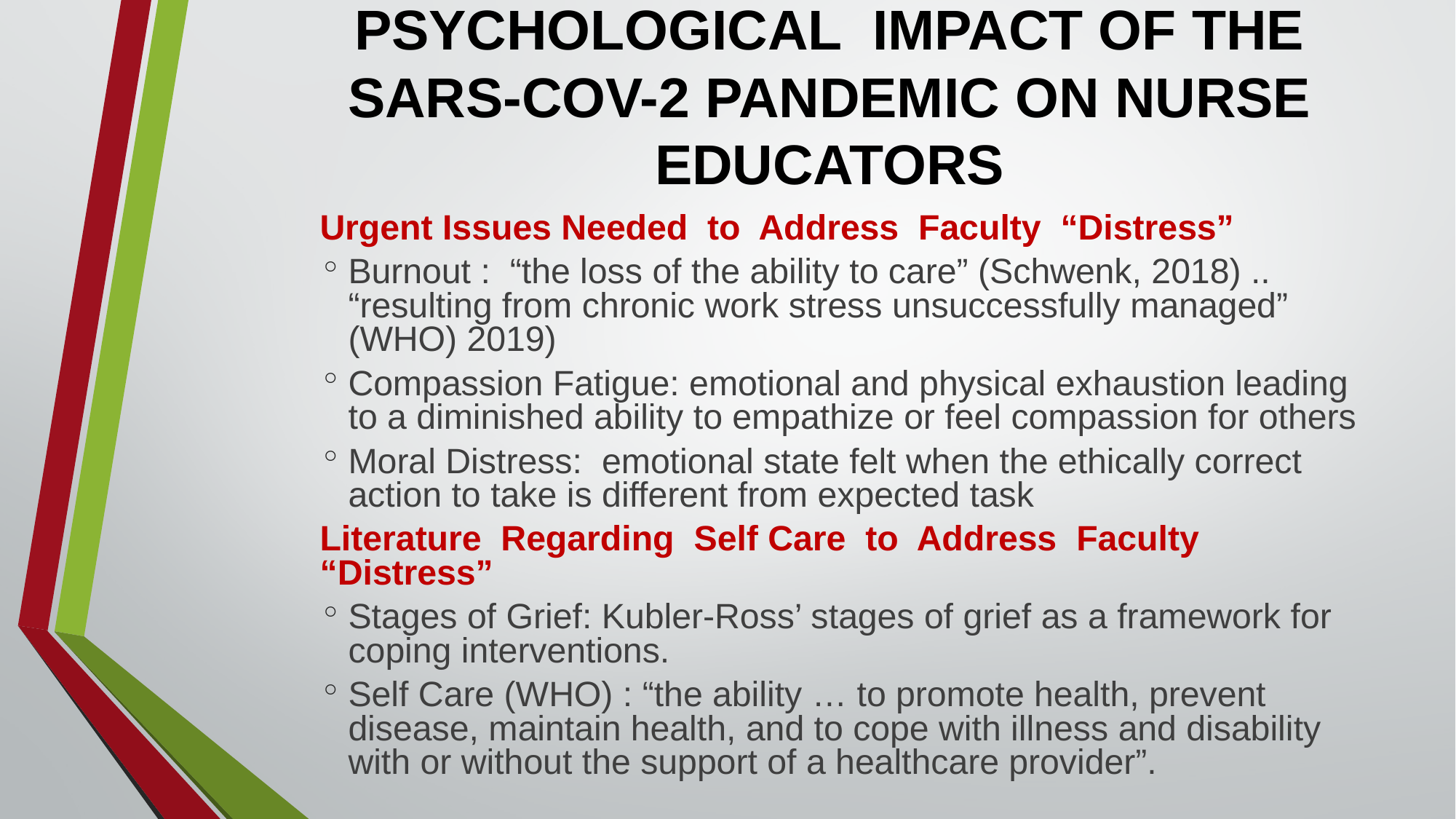

# PSYCHOLOGICAL  IMPACT OF THE SARS-COV-2 PANDEMIC ON NURSE EDUCATORS
Urgent Issues Needed  to  Address  Faculty  “Distress”
Burnout :  “the loss of the ability to care” (Schwenk, 2018) .. “resulting from chronic work stress unsuccessfully managed” (WHO) 2019)
Compassion Fatigue: emotional and physical exhaustion leading to a diminished ability to empathize or feel compassion for others
Moral Distress:  emotional state felt when the ethically correct action to take is different from expected task
Literature  Regarding  Self Care  to  Address  Faculty “Distress”
Stages of Grief: Kubler-Ross’ stages of grief as a framework for coping interventions.
Self Care (WHO) : “the ability … to promote health, prevent disease, maintain health, and to cope with illness and disability with or without the support of a healthcare provider”.